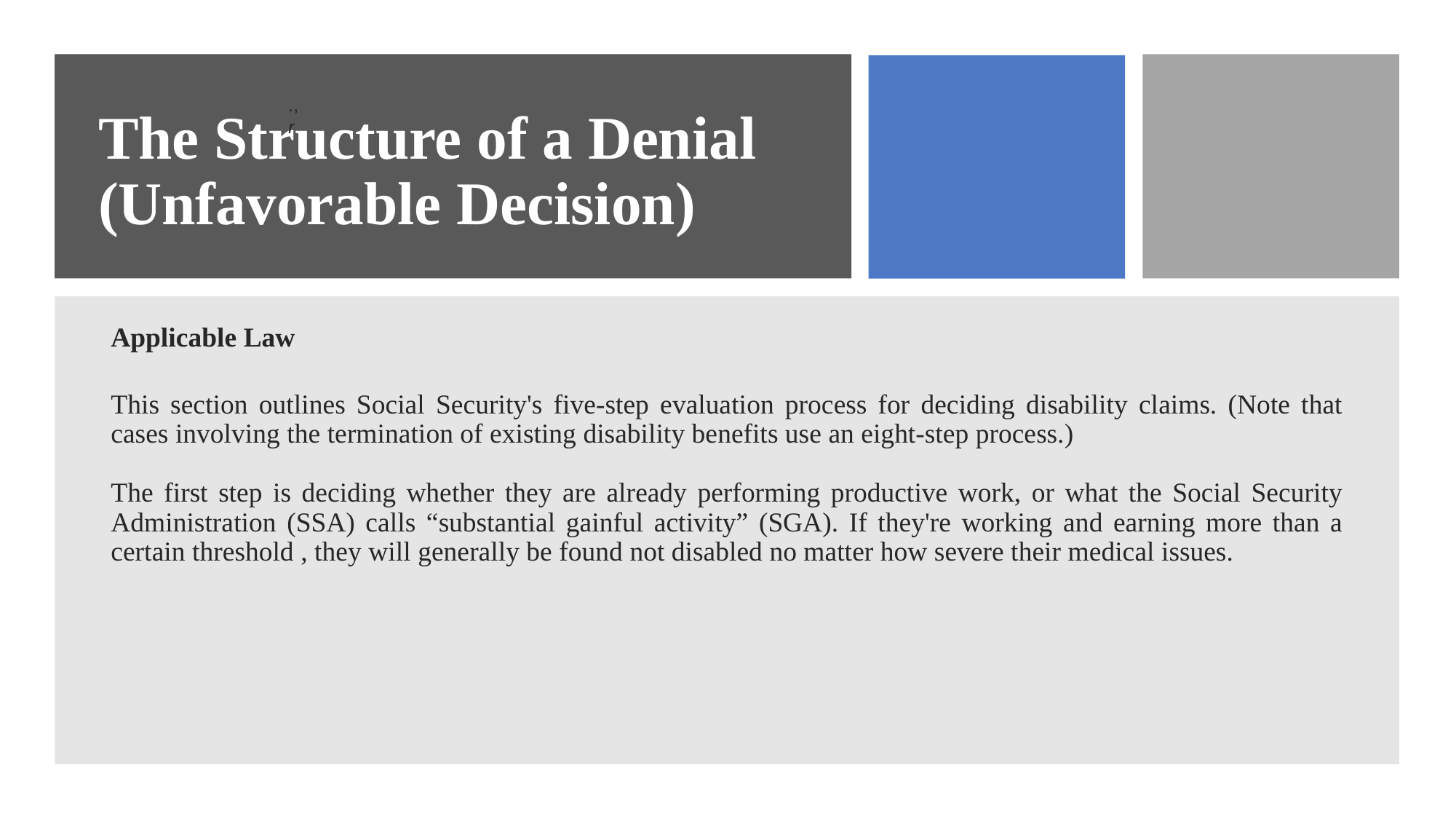

# The Structure of a Denial (Unfavorable Decision)
., r

Applicable Law

This section outlines Social Security's five-step evaluation process for deciding disability claims. (Note that cases involving the termination of existing disability benefits use an eight-step process.)

The first step is deciding whether they are already performing productive work, or what the Social Security Administration (SSA) calls “substantial gainful activity” (SGA). If they're working and earning more than a certain threshold , they will generally be found not disabled no matter how severe their medical issues.